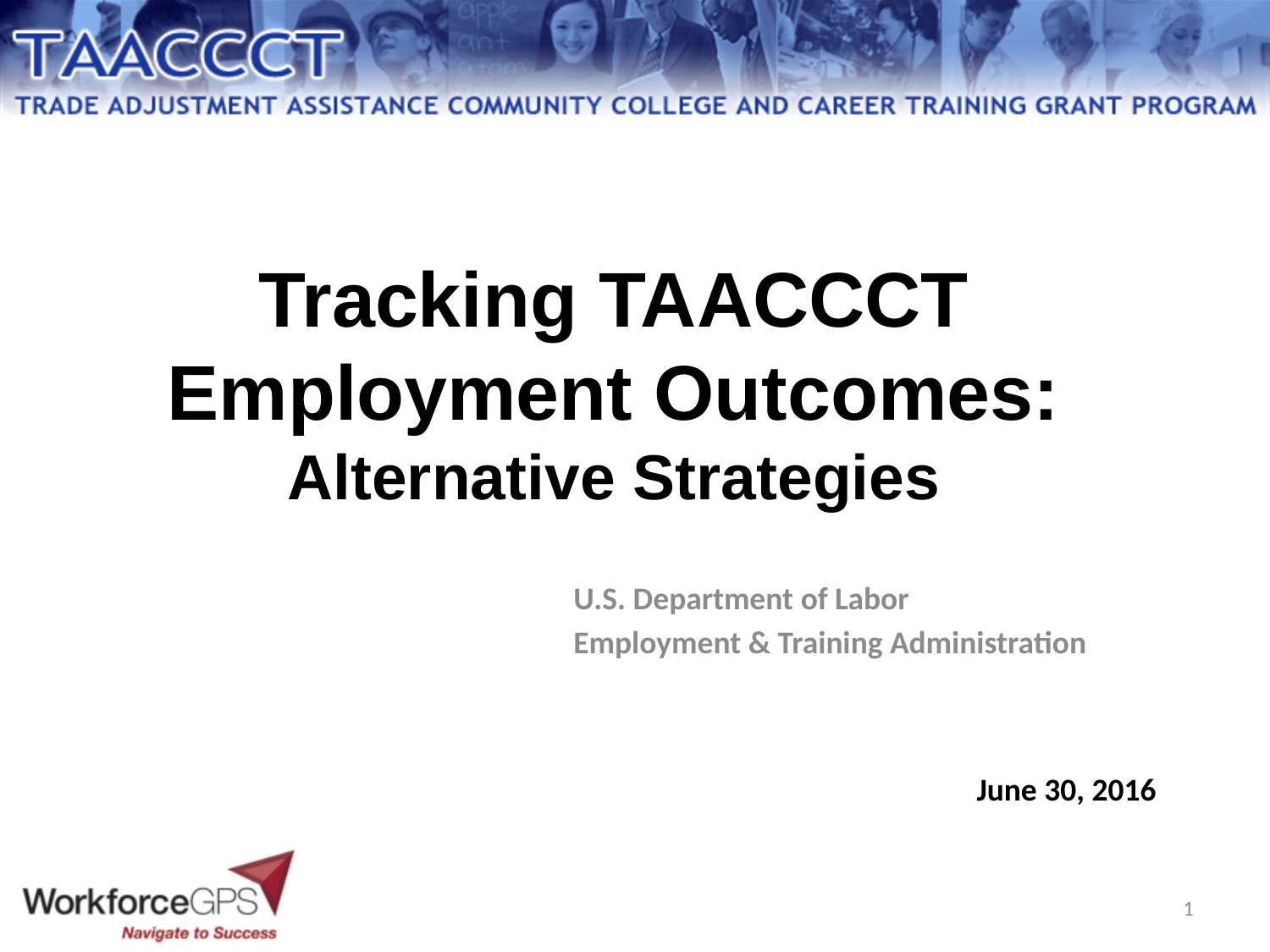

# Tracking TAACCCT Employment Outcomes: Alternative Strategies
U.S. Department of Labor
Employment & Training Administration

June 30, 2016
1